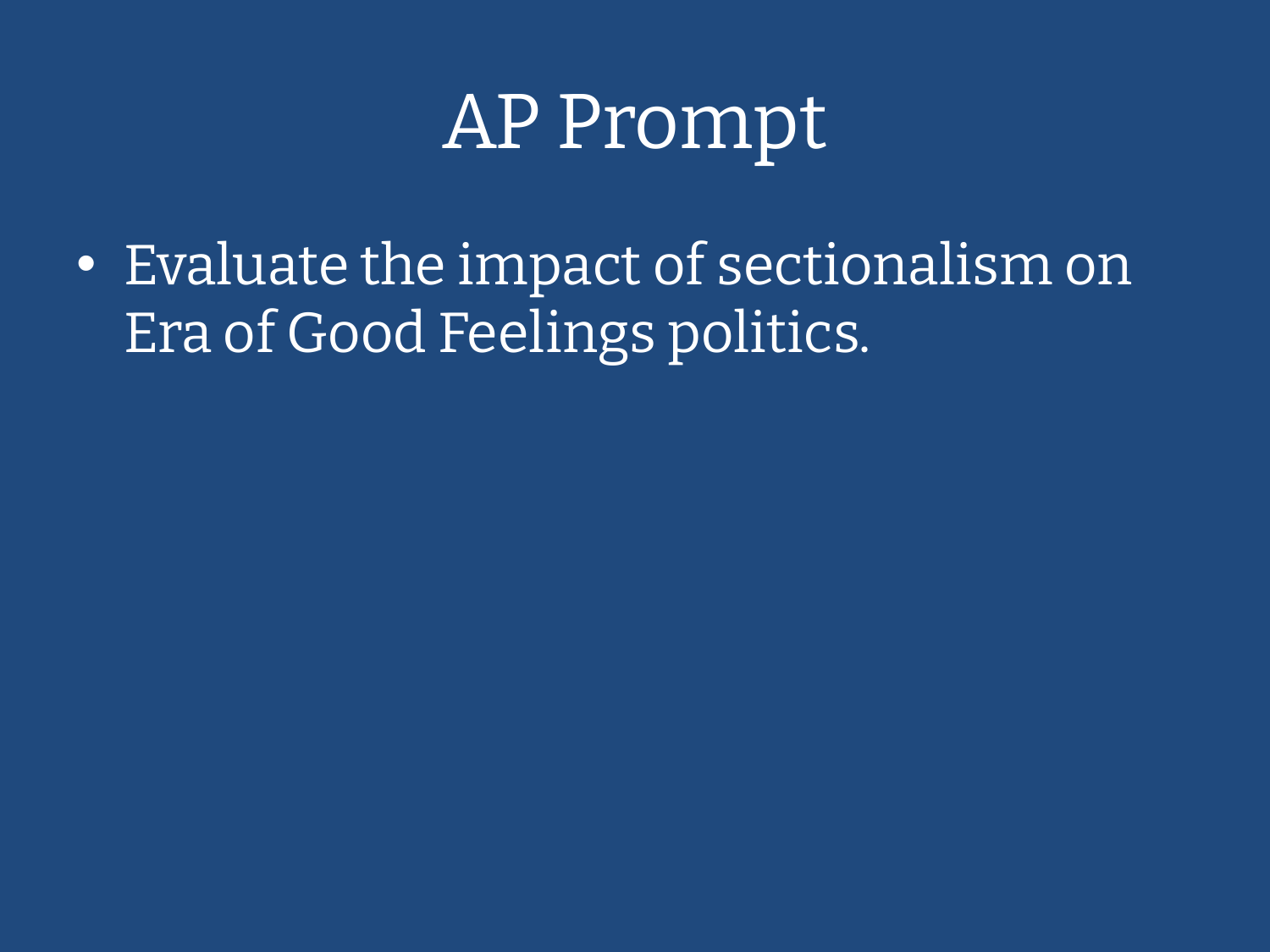

# AP Prompt
Evaluate the impact of sectionalism on Era of Good Feelings politics.